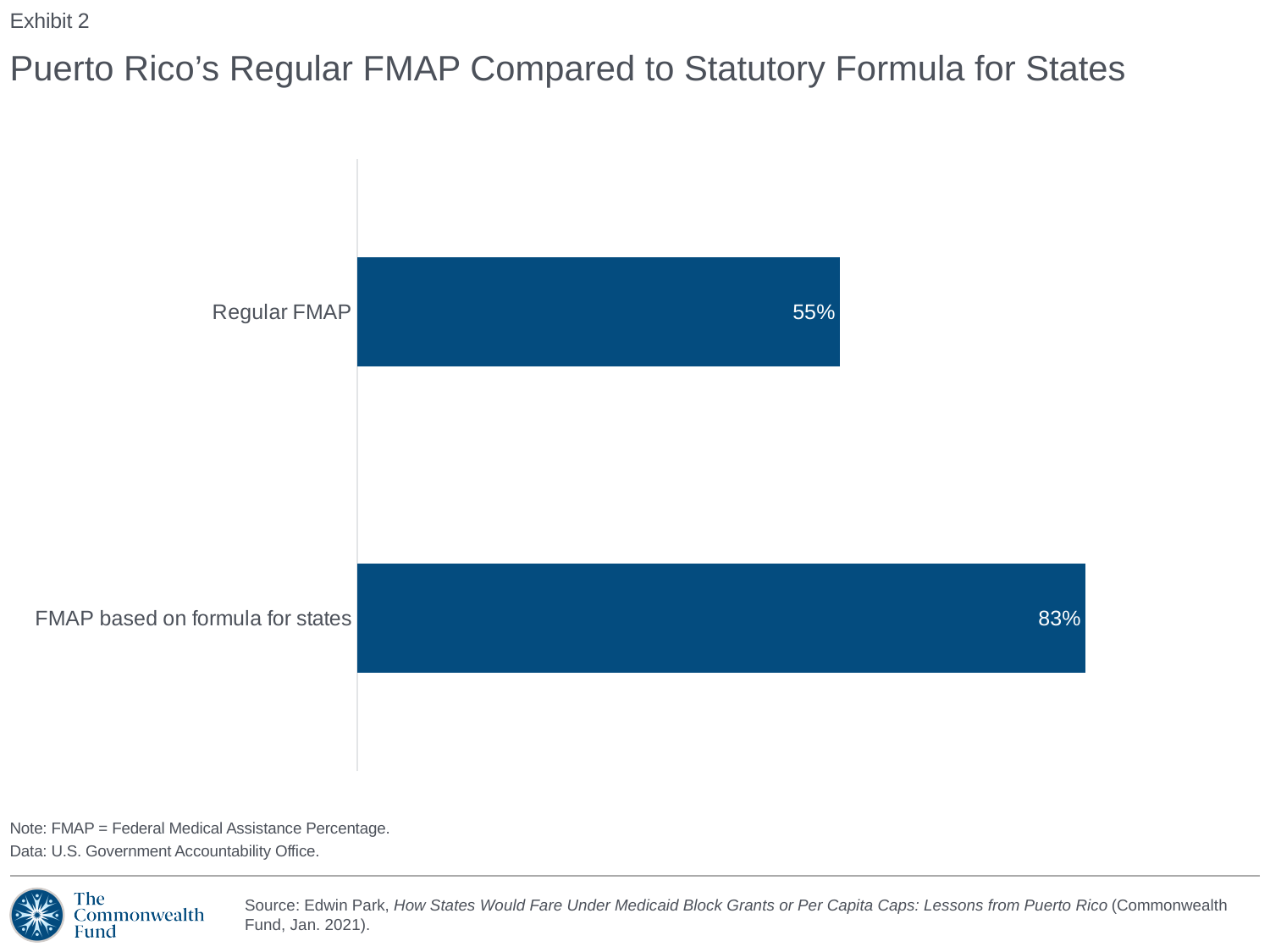

Exhibit 2
# Puerto Rico’s Regular FMAP Compared to Statutory Formula for States

### Chart

| Category |  |
|---|---|
| FMAP based on formula for states | 0.83 |
| Regular FMAP | 0.55 |
Note: FMAP = Federal Medical Assistance Percentage.
Data: U.S. Government Accountability Office.